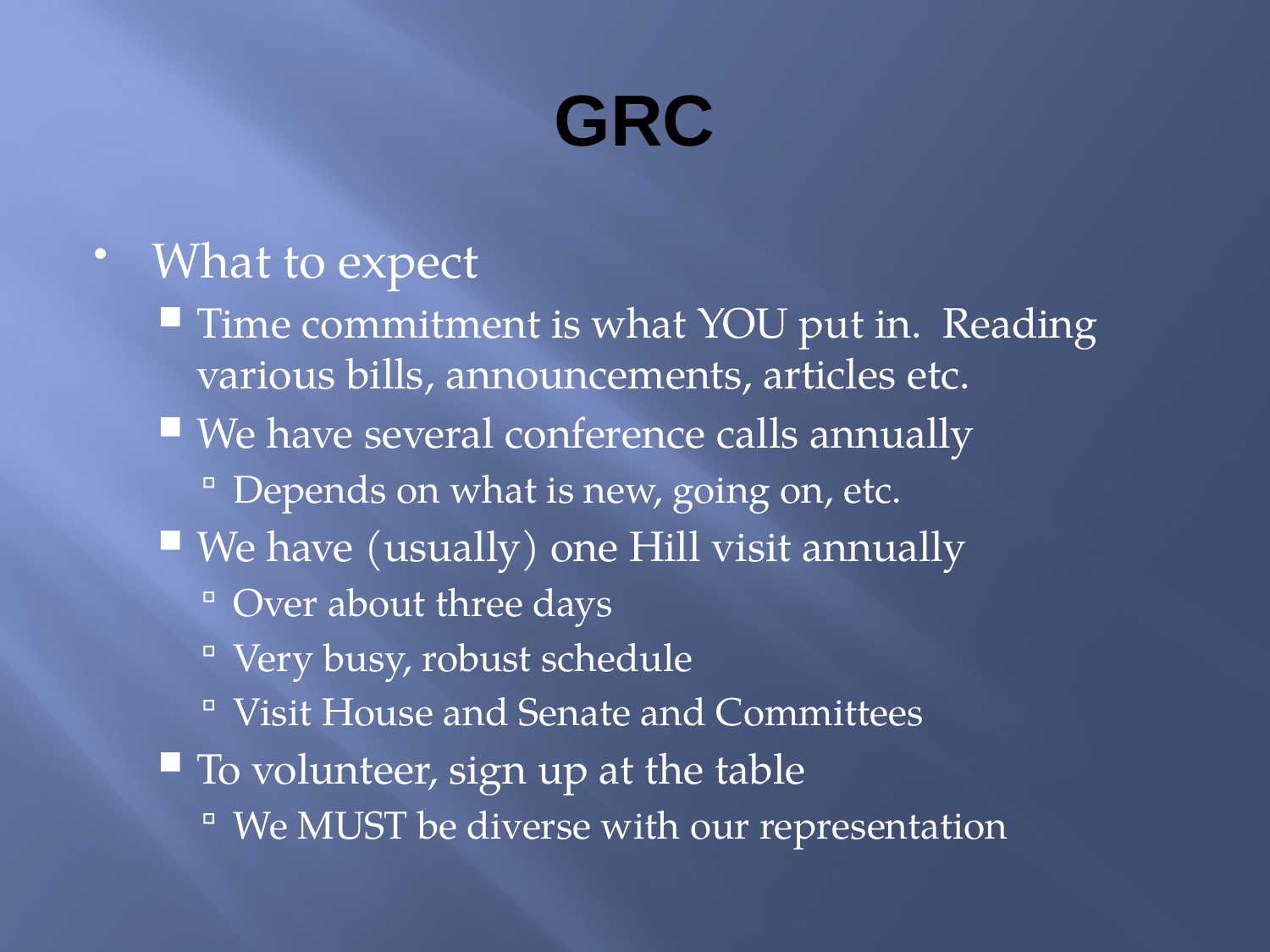

# GRC
What to expect
Time commitment is what YOU put in.  Reading various bills, announcements, articles etc.
We have several conference calls annually
Depends on what is new, going on, etc.
We have (usually) one Hill visit annually
Over about three days
Very busy, robust schedule
Visit House and Senate and Committees
To volunteer, sign up at the table
We MUST be diverse with our representation